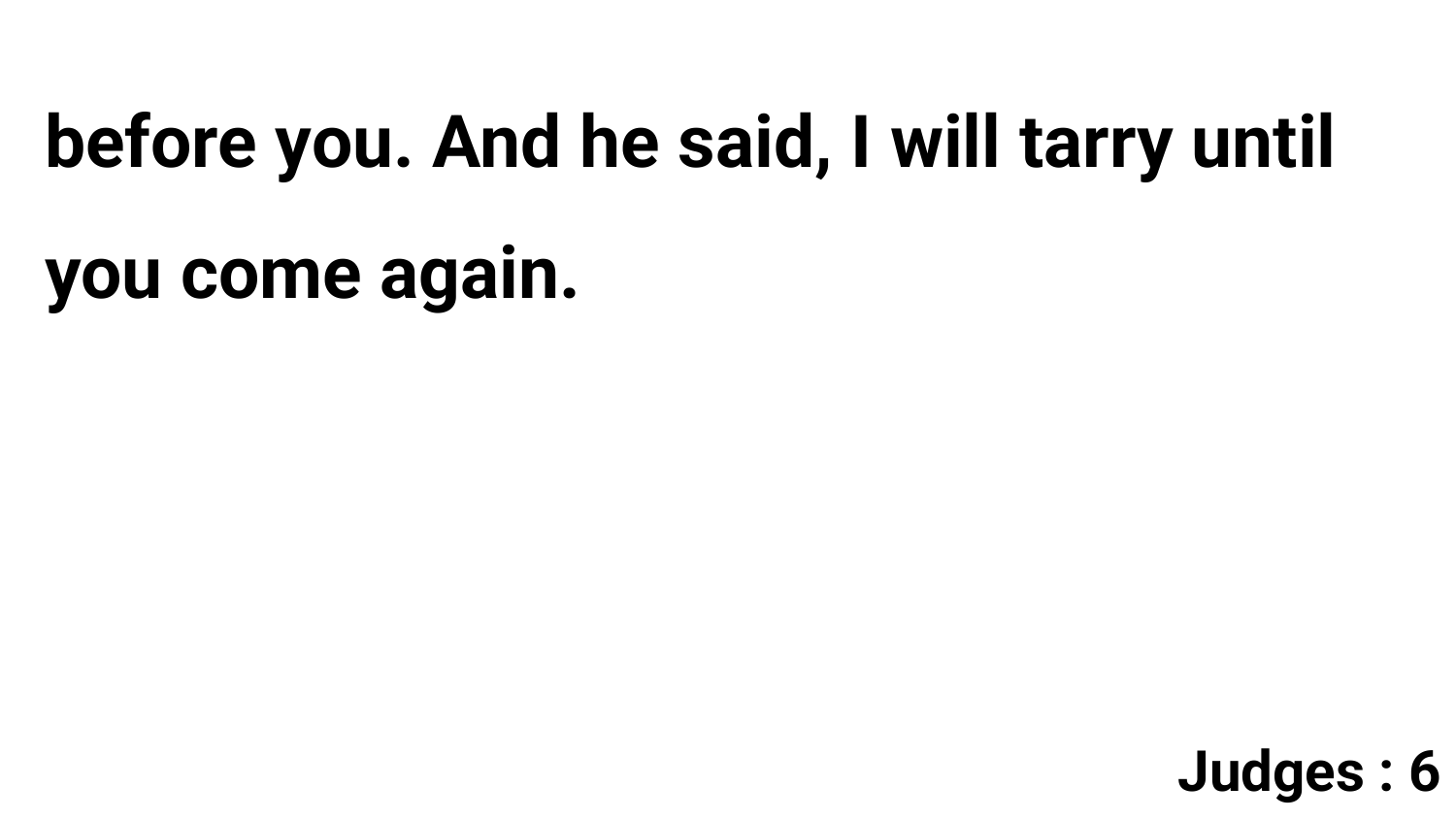

before you. And he said, I will tarry until you come again.
Judges : 6